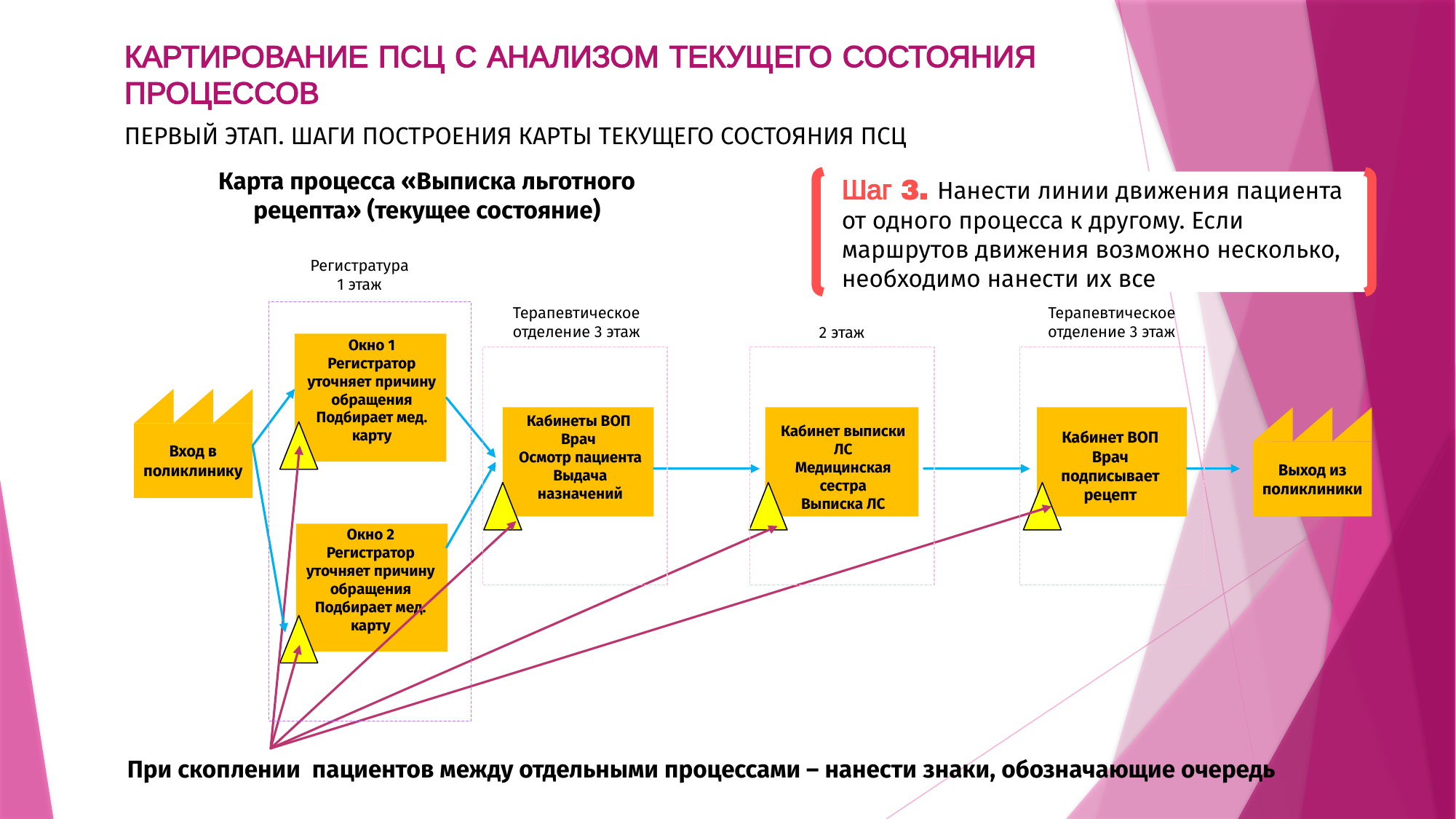

КАРТИРОВАНИЕ ПСЦ С АНАЛИЗОМ ТЕКУЩЕГО СОСТОЯНИЯ ПРОЦЕССОВ
ПЕРВЫЙ ЭТАП. ШАГИ ПОСТРОЕНИЯ КАРТЫ ТЕКУЩЕГО СОСТОЯНИЯ ПСЦ
Карта процесса «Выписка льготного рецепта» (текущее состояние)
Шаг 3. Нанести линии движения пациента от одного процесса к другому. Если маршрутов движения возможно несколько, необходимо нанести их все
Регистратура
1 этаж
Терапевтическое отделение 3 этаж
Терапевтическое отделение 3 этаж

2 этаж
Окно 1
Регистратор уточняет причину обращения
Подбирает мед. карту

Вход в поликлинику
Кабинеты ВОП
Врач
Осмотр пациента
Выдача назначений

Кабинет выписки
ЛС
Медицинская сестра
Выписка ЛС

Кабинет ВОП
Врач подписывает рецепт

Выход из поликлиники

Окно 2
Регистратор уточняет причину обращения
Подбирает мед. карту

При скоплении  пациентов между отдельными процессами – нанести знаки, обозначающие очередь